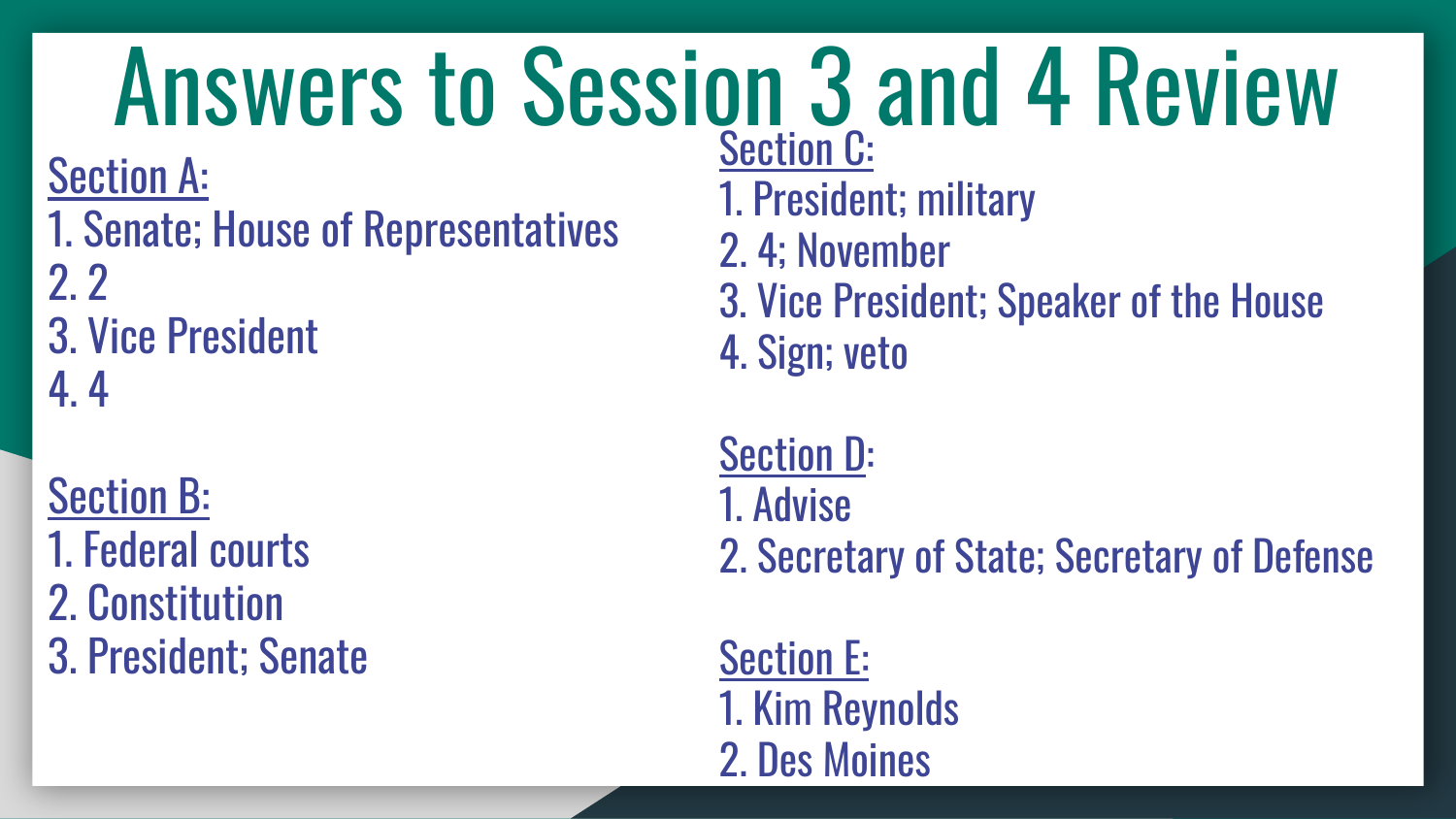

Answers to Session 3 and 4 Review
Section C:
1. President; military
2. 4; November
3. Vice President; Speaker of the House
4. Sign; veto

Section D:
1. Advise
2. Secretary of State; Secretary of Defense

Section E:
1. Kim Reynolds
2. Des Moines
Section A:
1. Senate; House of Representatives
2. 2
3. Vice President
4. 4

Section B:
1. Federal courts
2. Constitution
3. President; Senate